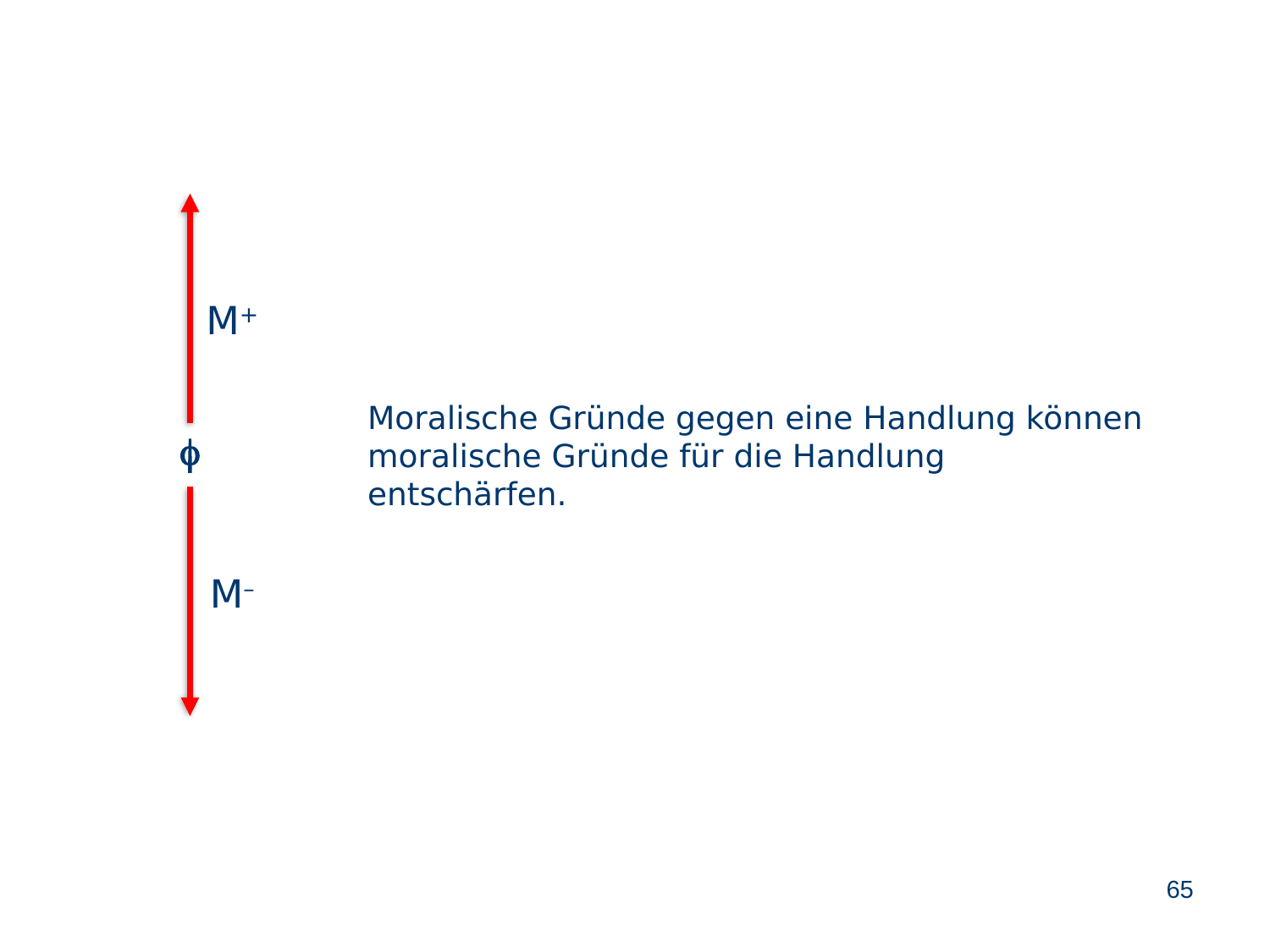

M+
Moralische Gründe gegen eine Handlung können moralische Gründe für die Handlung entschärfen.
φ
M–

65